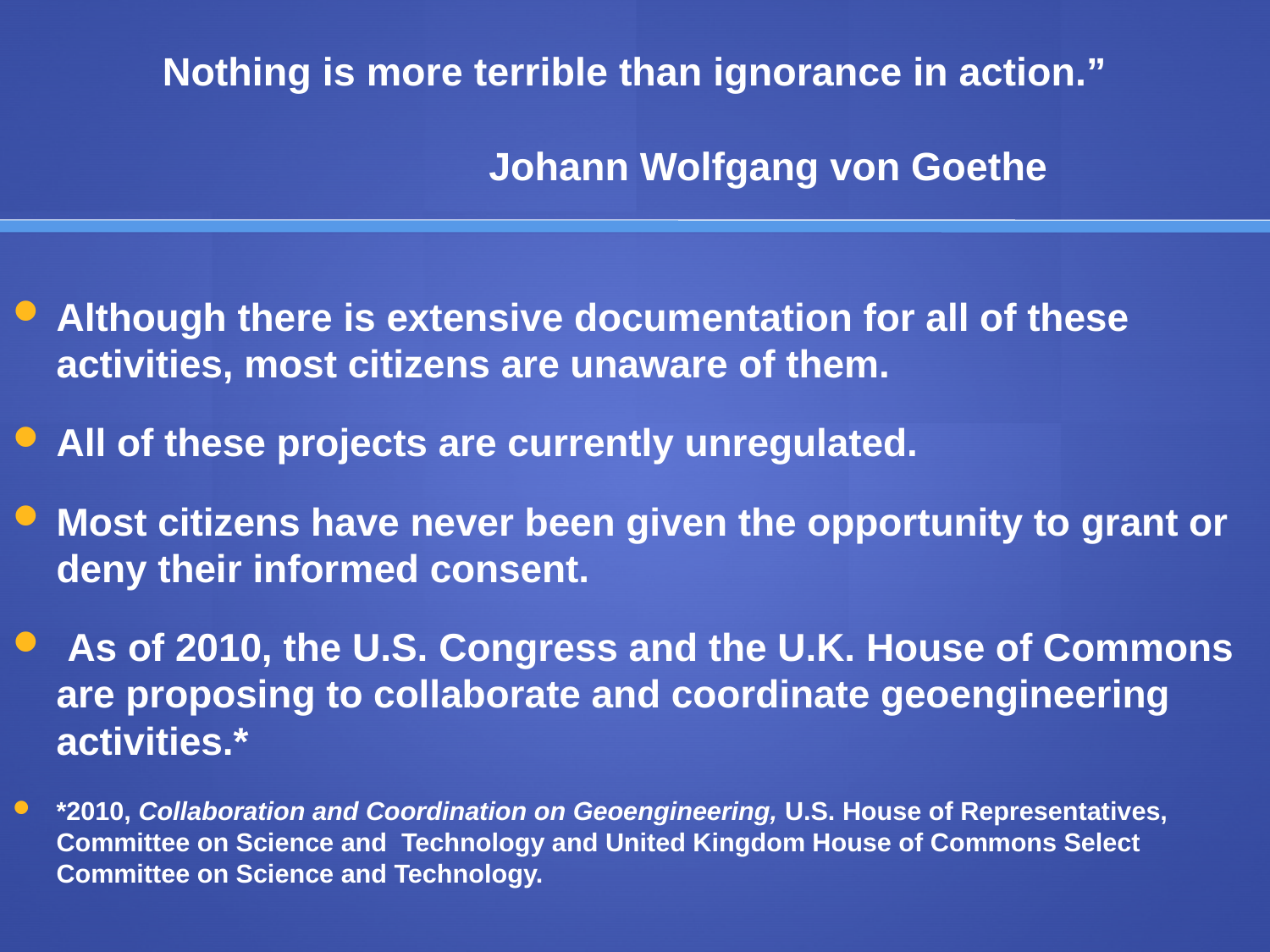

# Nothing is more terrible than ignorance in action.” Johann Wolfgang von Goethe
Although there is extensive documentation for all of these activities, most citizens are unaware of them.
All of these projects are currently unregulated.
Most citizens have never been given the opportunity to grant or deny their informed consent.
 As of 2010, the U.S. Congress and the U.K. House of Commons are proposing to collaborate and coordinate geoengineering activities.*
*2010, Collaboration and Coordination on Geoengineering, U.S. House of Representatives, Committee on Science and  Technology and United Kingdom House of Commons Select Committee on Science and Technology.